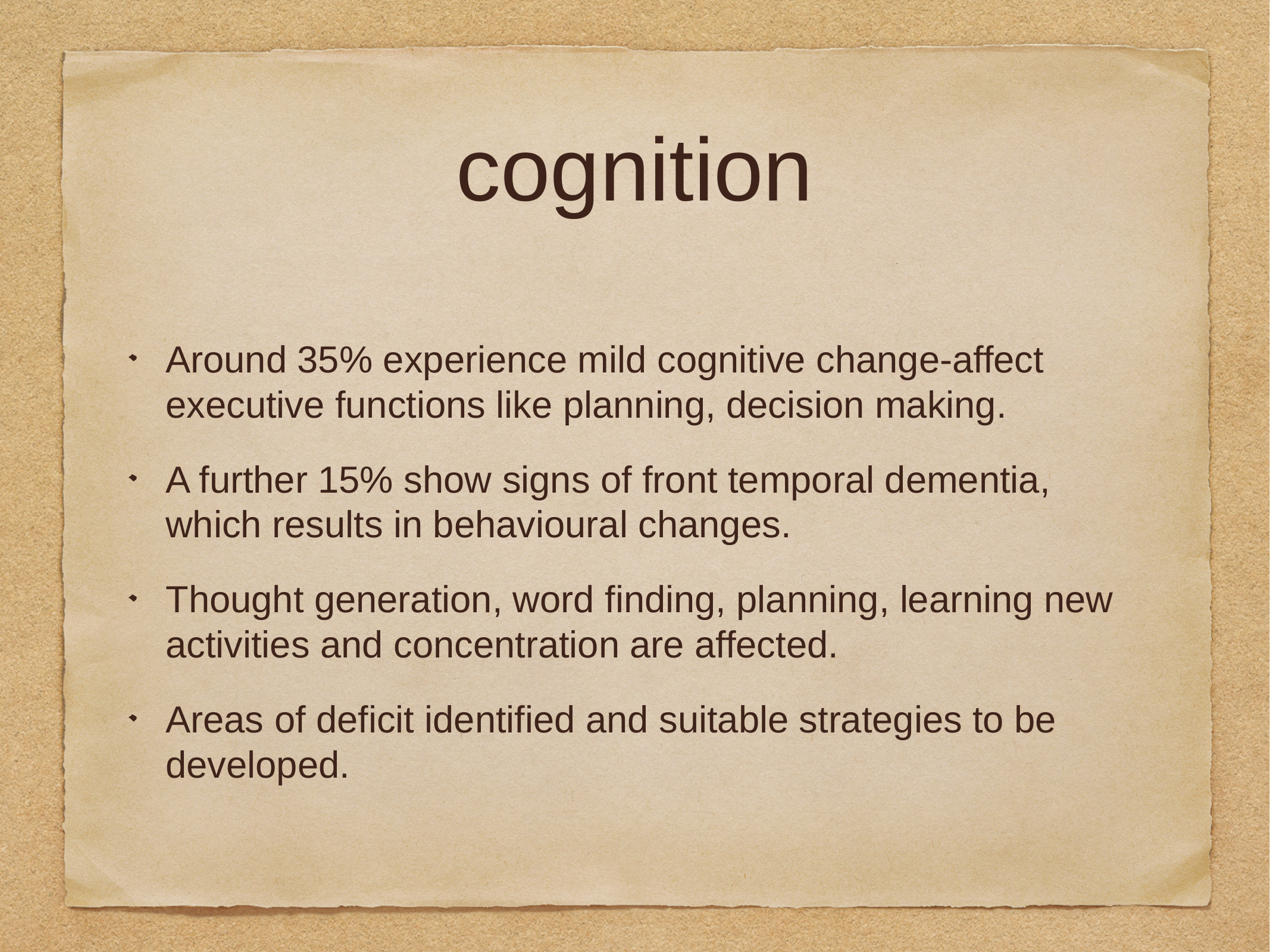

# cognition
Around 35% experience mild cognitive change-affect executive functions like planning, decision making.
A further 15% show signs of front temporal dementia, which results in behavioural changes.
Thought generation, word finding, planning, learning new activities and concentration are affected.
Areas of deficit identified and suitable strategies to be developed.